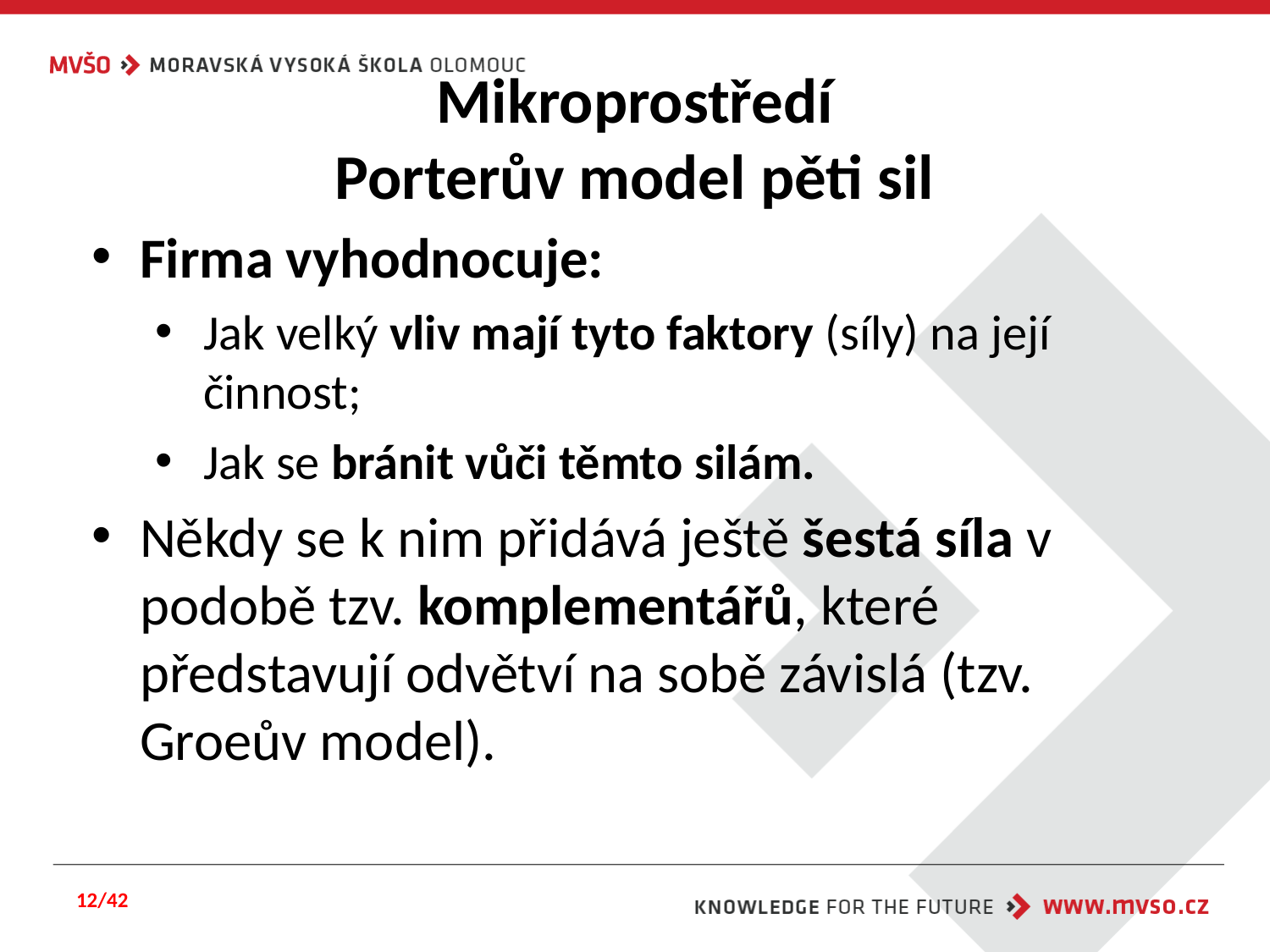

#
Mikroprostředí
Porterův model pěti sil
Firma vyhodnocuje:
Jak velký vliv mají tyto faktory (síly) na její činnost;
Jak se bránit vůči těmto silám.
Někdy se k nim přidává ještě šestá síla v podobě tzv. komplementářů, které představují odvětví na sobě závislá (tzv. Groeův model).
12/42